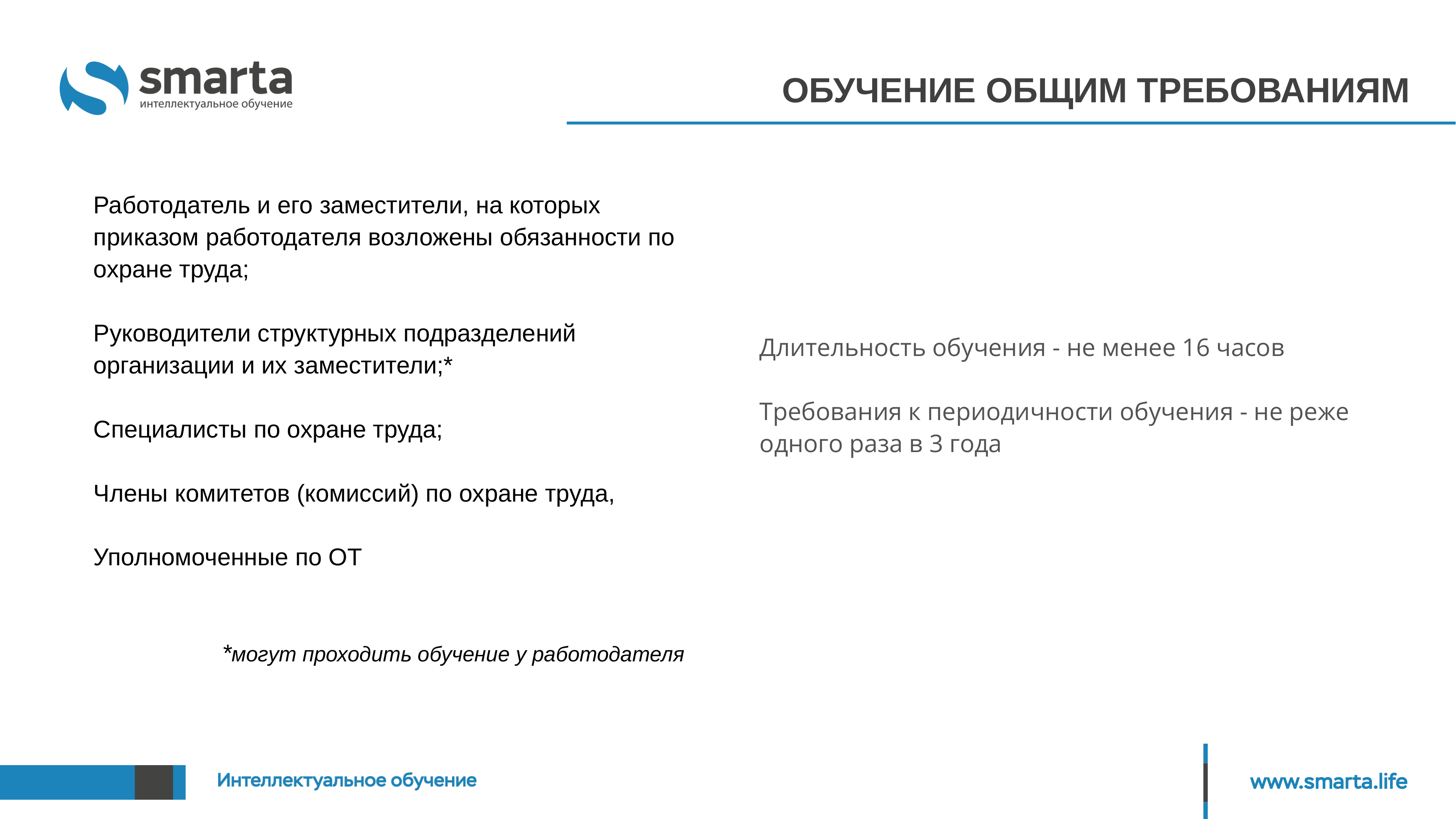

# Обучение общим требованиям
Работодатель и его заместители, на которых приказом работодателя возложены обязанности по охране труда;

Руководители структурных подразделений организации и их заместители;*

Специалисты по охране труда;

Члены комитетов (комиссий) по охране труда,

Уполномоченные по ОТ

*могут проходить обучение у работодателя
Длительность обучения - не менее 16 часов

Требования к периодичности обучения - не реже одного раза в 3 года